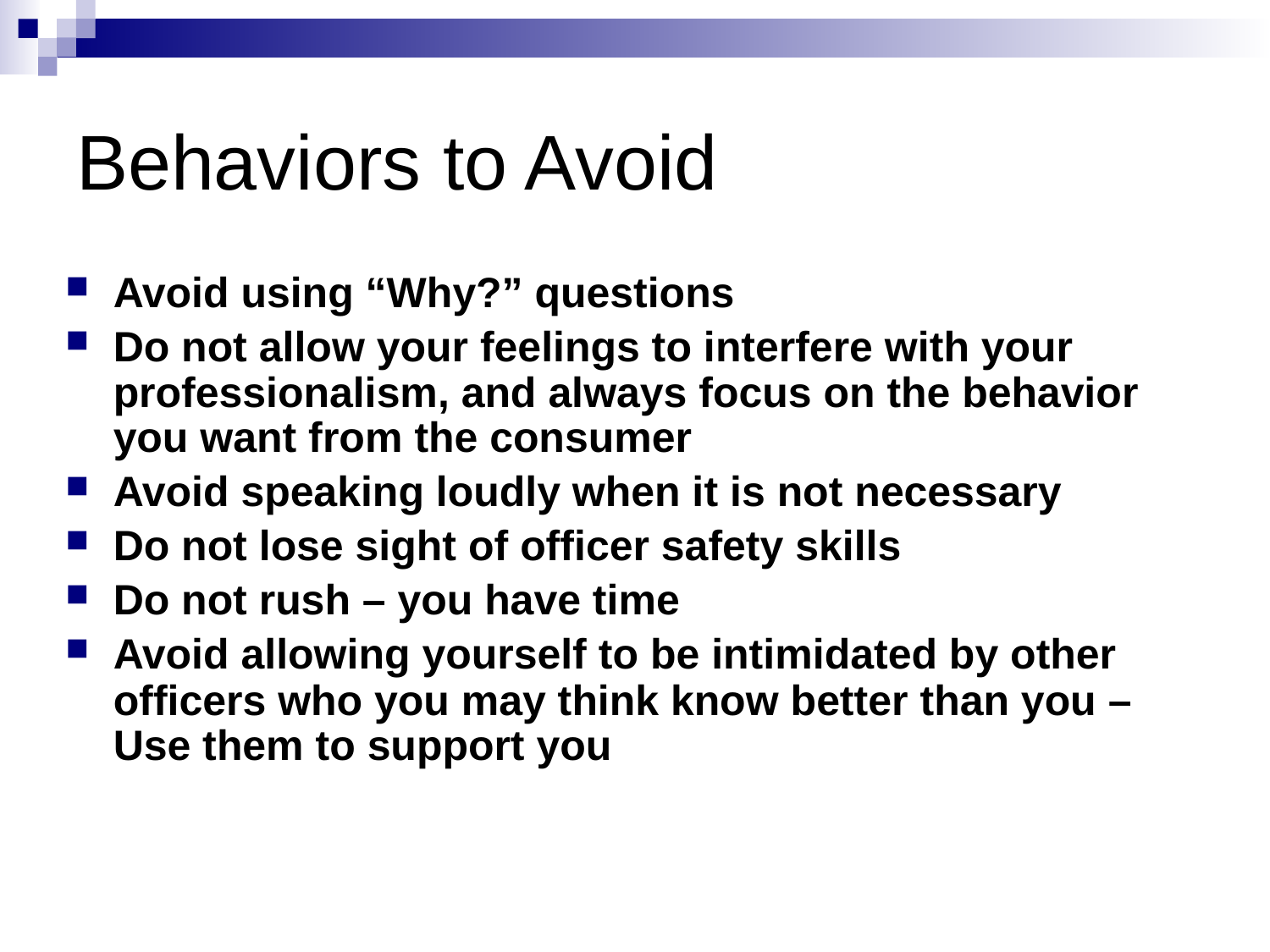

# Behaviors to Avoid
Avoid using “Why?” questions
Do not allow your feelings to interfere with your professionalism, and always focus on the behavior you want from the consumer
Avoid speaking loudly when it is not necessary
Do not lose sight of officer safety skills
Do not rush – you have time
Avoid allowing yourself to be intimidated by other officers who you may think know better than you – Use them to support you